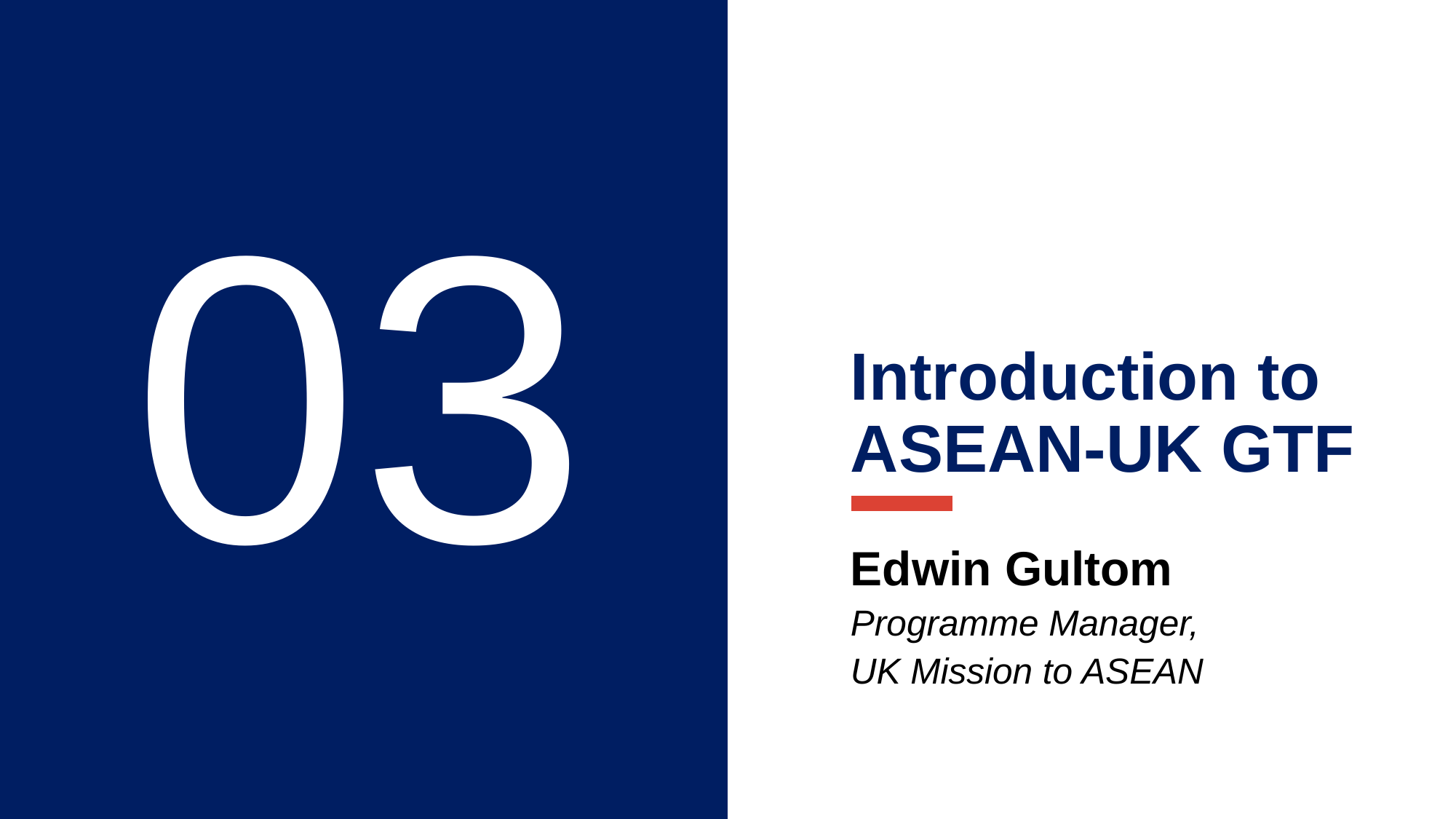

03
Introduction to ASEAN-UK GTF
Edwin Gultom
Programme Manager,
UK Mission to ASEAN